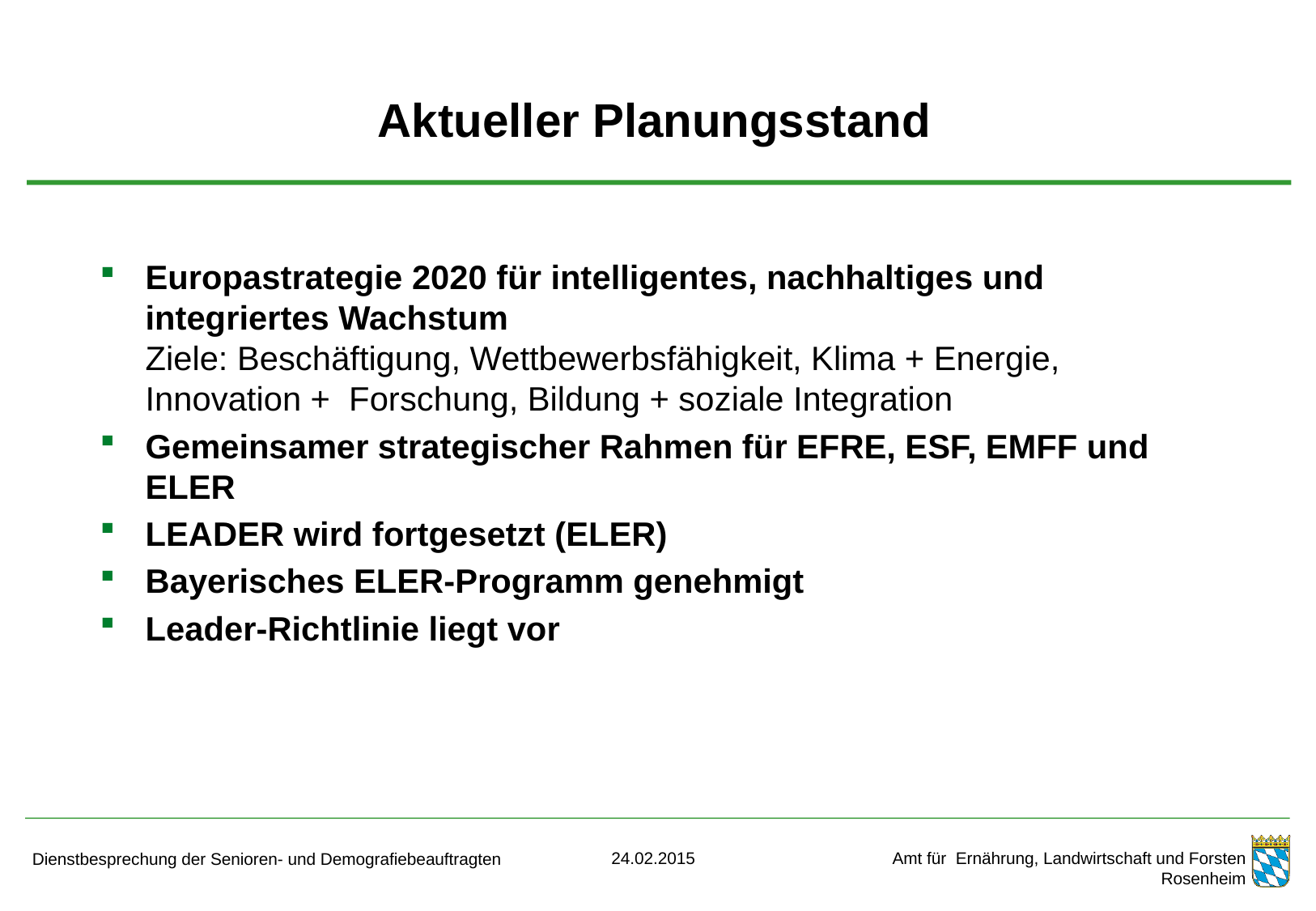

# Aktueller Planungsstand

Europastrategie 2020 für intelligentes, nachhaltiges und integriertes Wachstum
Ziele: Beschäftigung, Wettbewerbsfähigkeit, Klima + Energie, Innovation +  Forschung, Bildung + soziale Integration
Gemeinsamer strategischer Rahmen für EFRE, ESF, EMFF und ELER
LEADER wird fortgesetzt (ELER)
Bayerisches ELER-Programm genehmigt
Leader-Richtlinie liegt vor

24.02.2015
Dienstbesprechung der Senioren- und Demografiebeauftragten